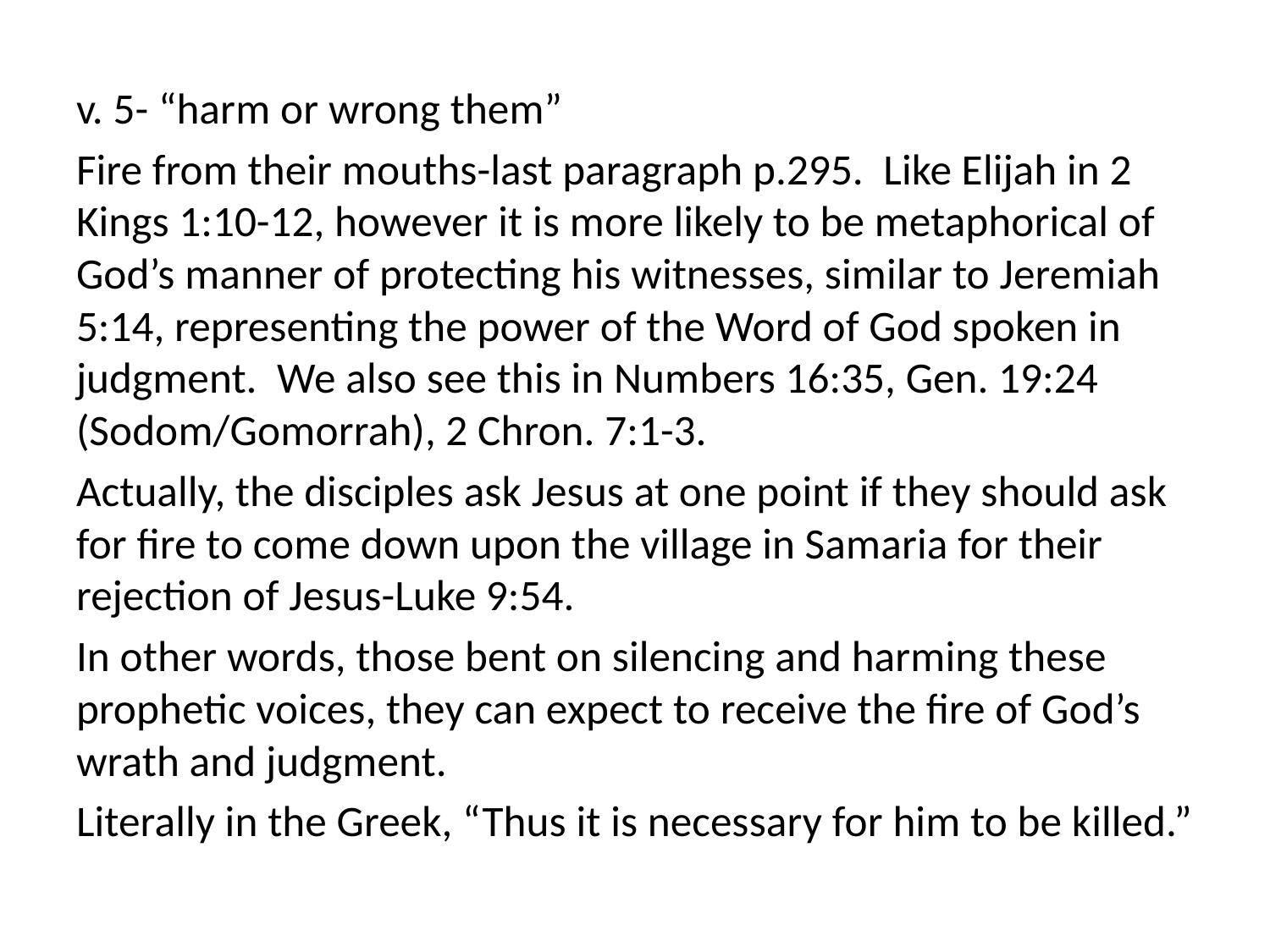

v. 5- “harm or wrong them”
Fire from their mouths-last paragraph p.295.  Like Elijah in 2 Kings 1:10-12, however it is more likely to be metaphorical of God’s manner of protecting his witnesses, similar to Jeremiah 5:14, representing the power of the Word of God spoken in judgment.  We also see this in Numbers 16:35, Gen. 19:24 (Sodom/Gomorrah), 2 Chron. 7:1-3.
Actually, the disciples ask Jesus at one point if they should ask for fire to come down upon the village in Samaria for their rejection of Jesus-Luke 9:54.
In other words, those bent on silencing and harming these prophetic voices, they can expect to receive the fire of God’s wrath and judgment.
Literally in the Greek, “Thus it is necessary for him to be killed.”